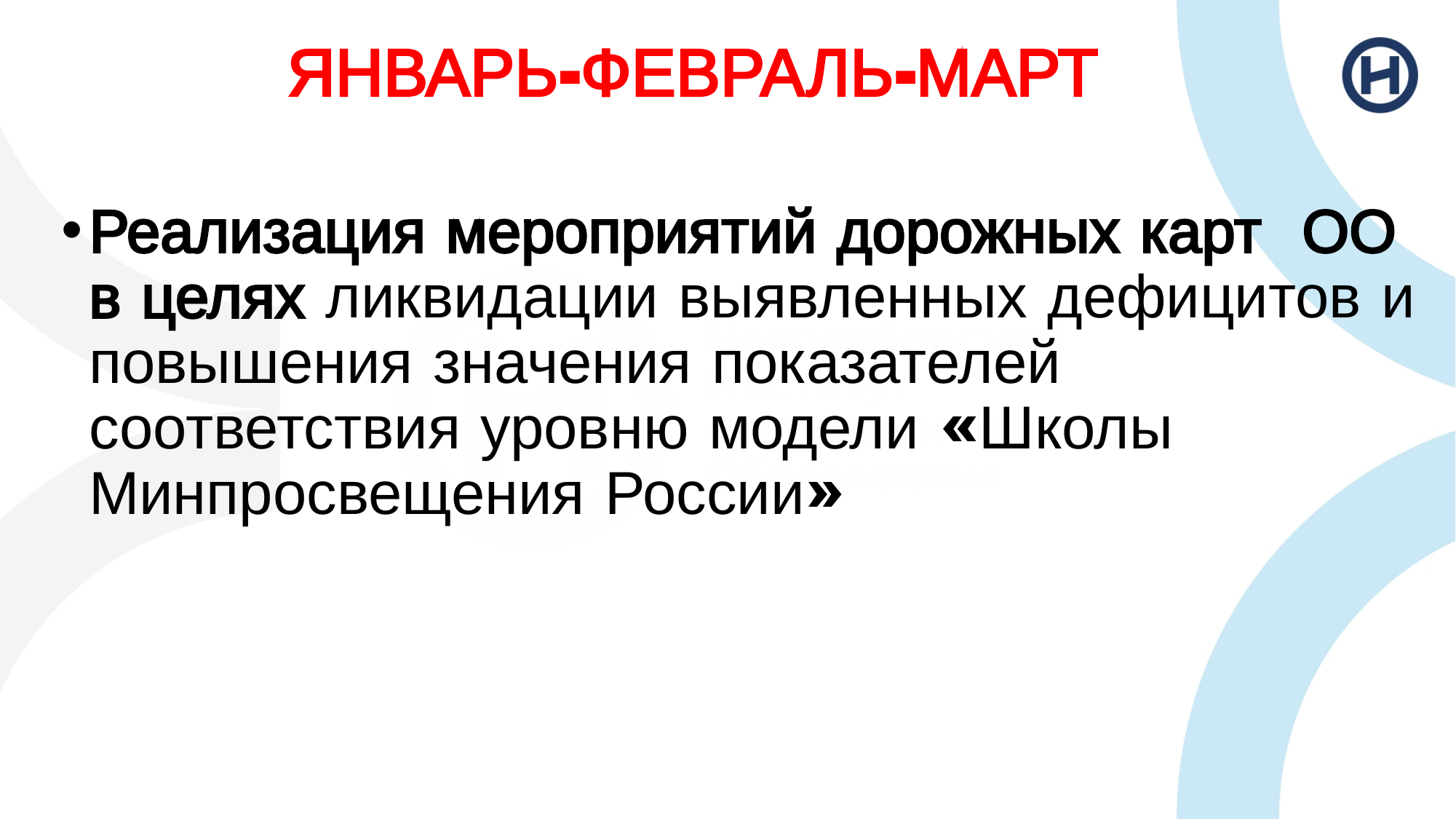

# ЯНВАРЬ-ФЕВРАЛЬ-МАРТ
Реализация мероприятий дорожных карт  ОО в целях ликвидации выявленных дефицитов и повышения значения показателей соответствия уровню модели «Школы Минпросвещения России»